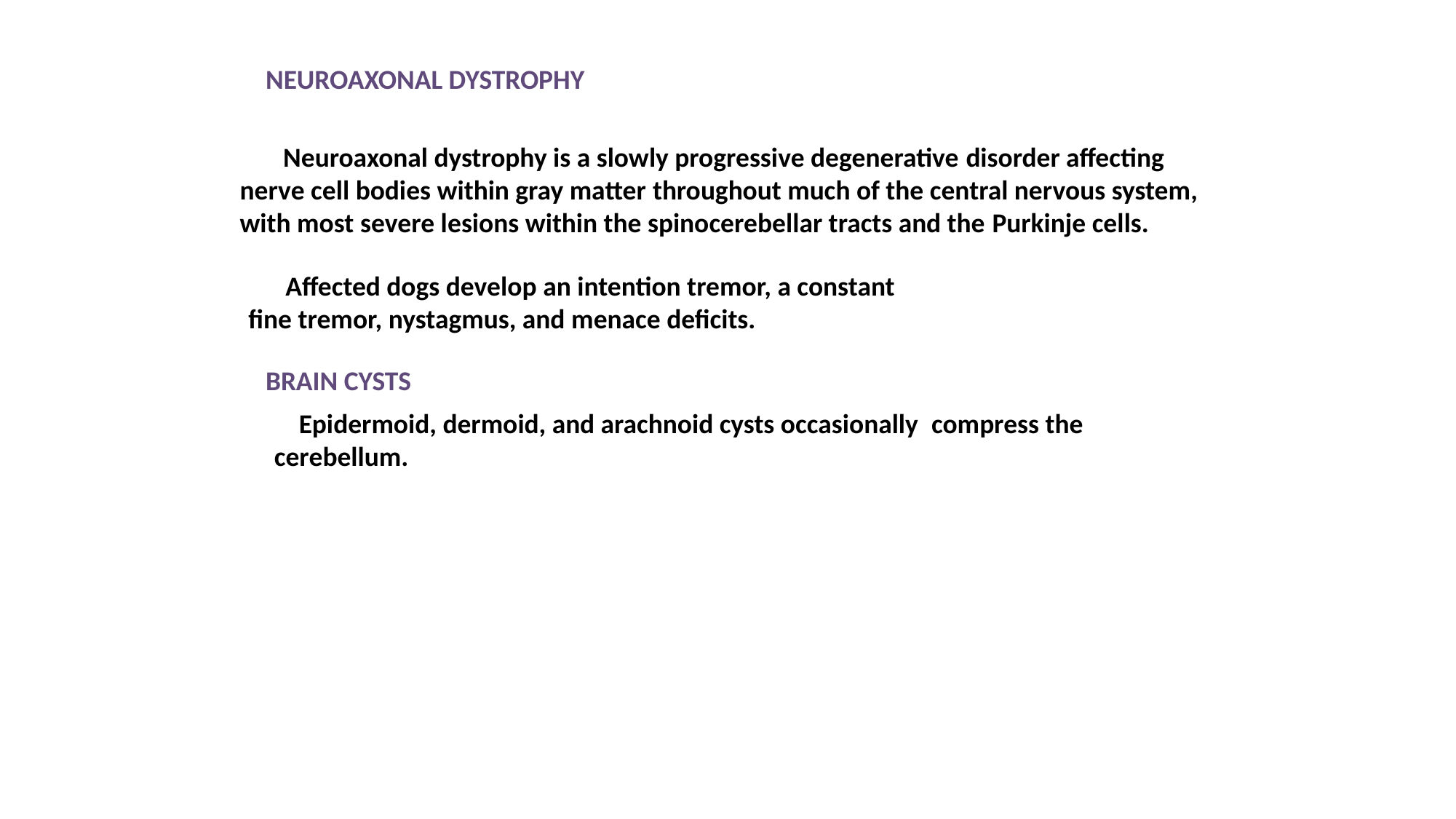

NEUROAXONAL DYSTROPHY
       Neuroaxonal dystrophy is a slowly progressive degenerative disorder affecting nerve cell bodies within gray matter throughout much of the central nervous system, with most severe lesions within the spinocerebellar tracts and the Purkinje cells.
      Affected dogs develop an intention tremor, a constant fine tremor, nystagmus, and menace deficits.
BRAIN CYSTS
    Epidermoid, dermoid, and arachnoid cysts occasionally  compress the cerebellum.